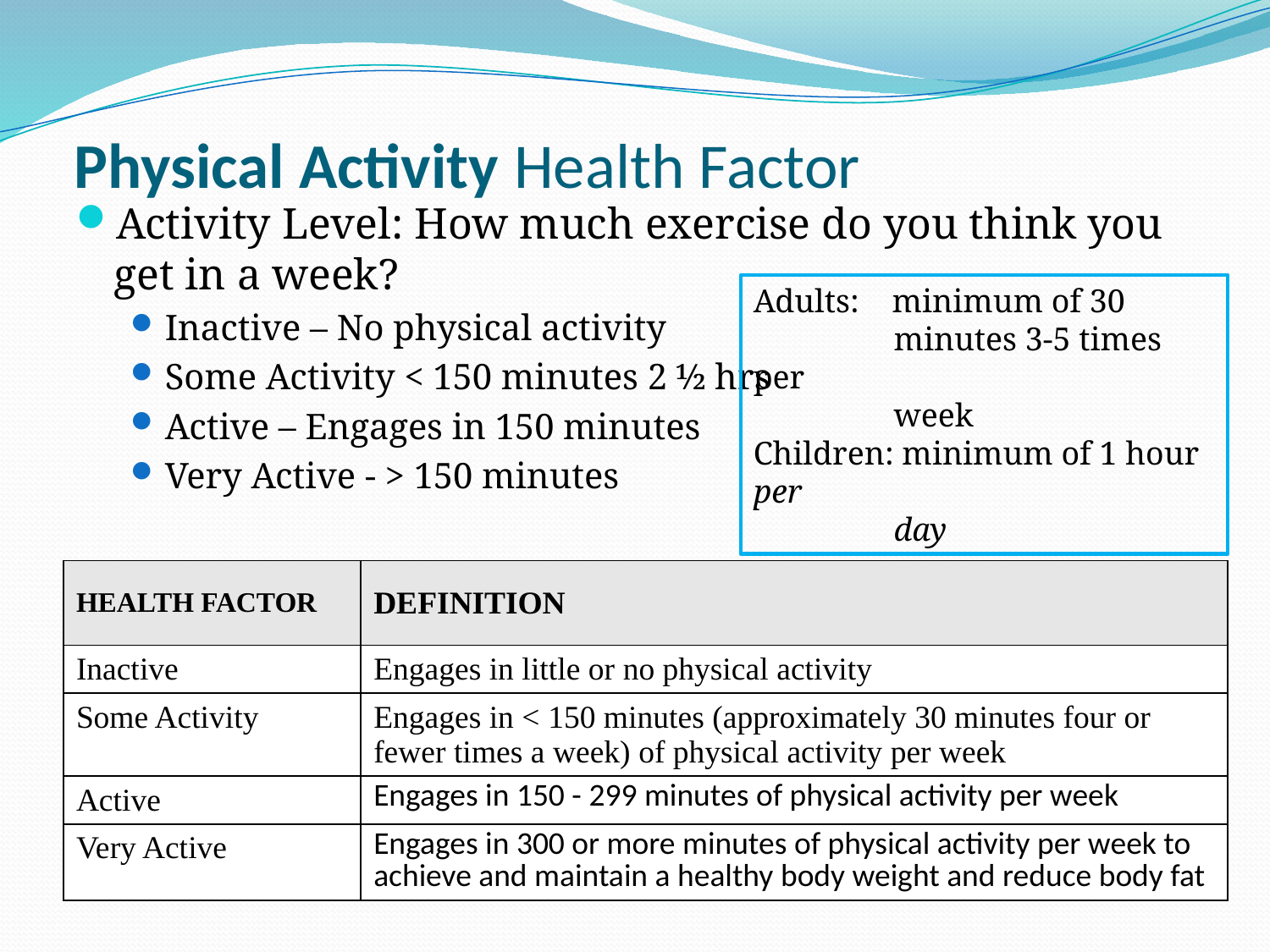

# Physical Activity Health Factor
Activity Level: How much exercise do you think you get in a week?
Inactive – No physical activity
Some Activity < 150 minutes 2 ½ hrs
Active – Engages in 150 minutes
Very Active - > 150 minutes
Adults:    minimum of 30
                 minutes 3-5 times per
                 week
Children: minimum of 1 hour per
                 day

| HEALTH FACTOR | DEFINITION |
| --- | --- |
| Inactive | Engages in little or no physical activity |
| Some Activity | Engages in < 150 minutes (approximately 30 minutes four or fewer times a week) of physical activity per week |
| Active | Engages in 150 - 299 minutes of physical activity per week |
| Very Active | Engages in 300 or more minutes of physical activity per week to achieve and maintain a healthy body weight and reduce body fat |